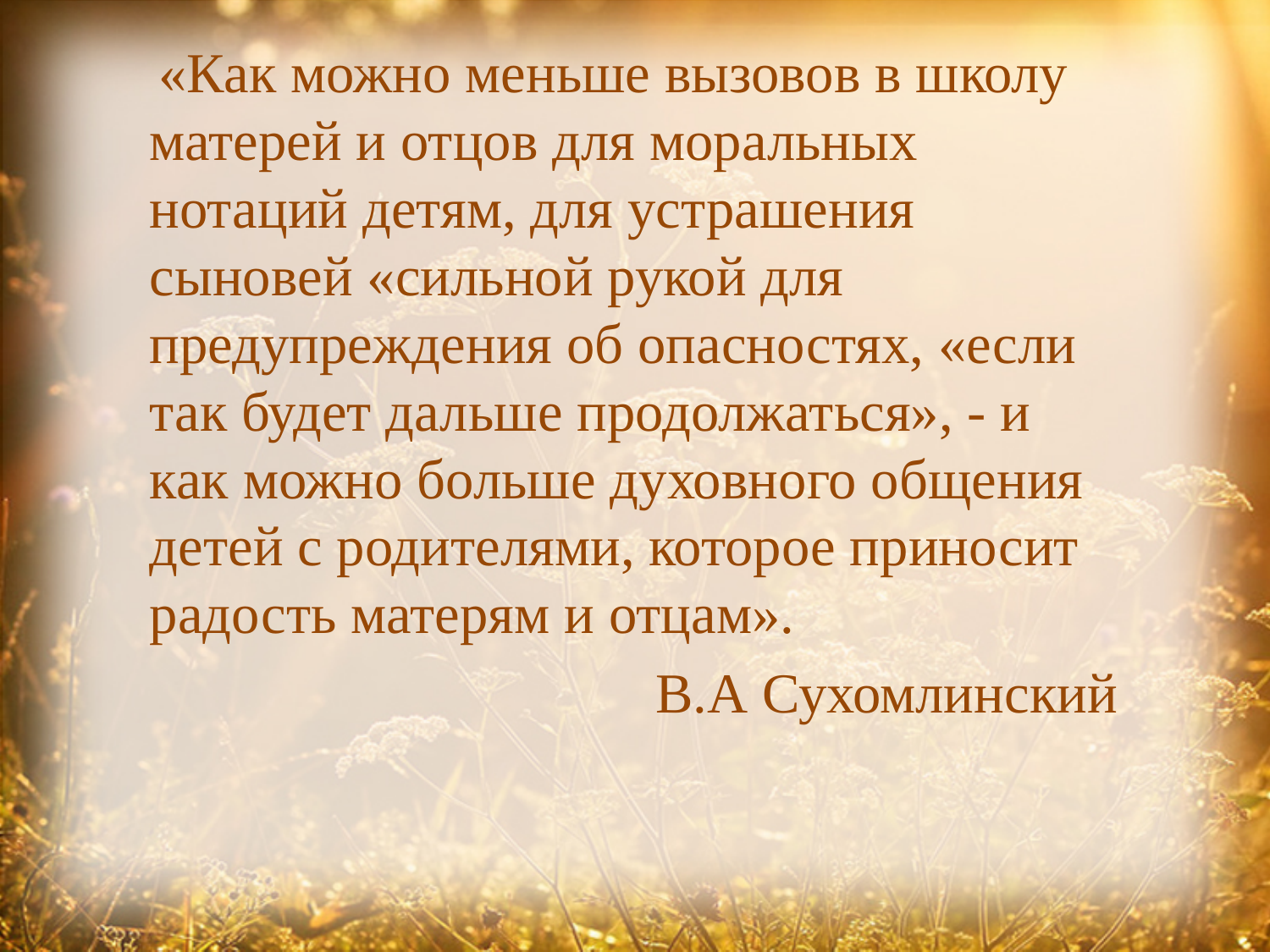

«Как можно меньше вызовов в школу матерей и отцов для моральных нотаций детям, для устрашения сыновей «сильной рукой для предупреждения об опасностях, «если так будет дальше продолжаться», - и как можно больше духовного общения детей с родителями, которое приносит радость матерям и отцам».
В.А Сухомлинский